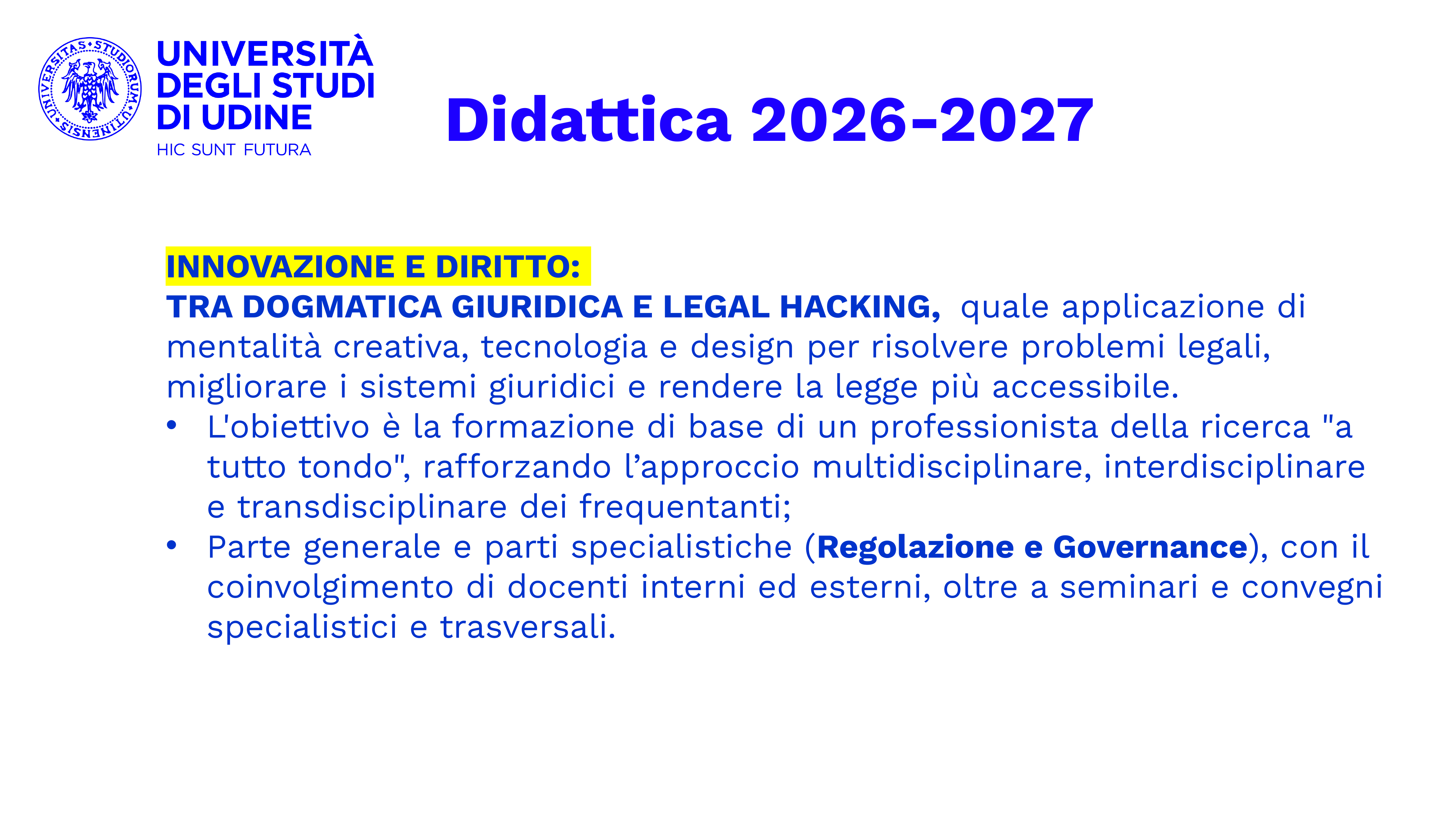

Didattica 2026-2027
INNOVAZIONE E DIRITTO:
TRA DOGMATICA GIURIDICA E LEGAL HACKING,  quale applicazione di mentalità creativa, tecnologia e design per risolvere problemi legali, migliorare i sistemi giuridici e rendere la legge più accessibile.
L'obiettivo è la formazione di base di un professionista della ricerca "a tutto tondo", rafforzando l’approccio multidisciplinare, interdisciplinare e transdisciplinare dei frequentanti;
Parte generale e parti specialistiche (Regolazione e Governance), con il coinvolgimento di docenti interni ed esterni, oltre a seminari e convegni specialistici e trasversali.